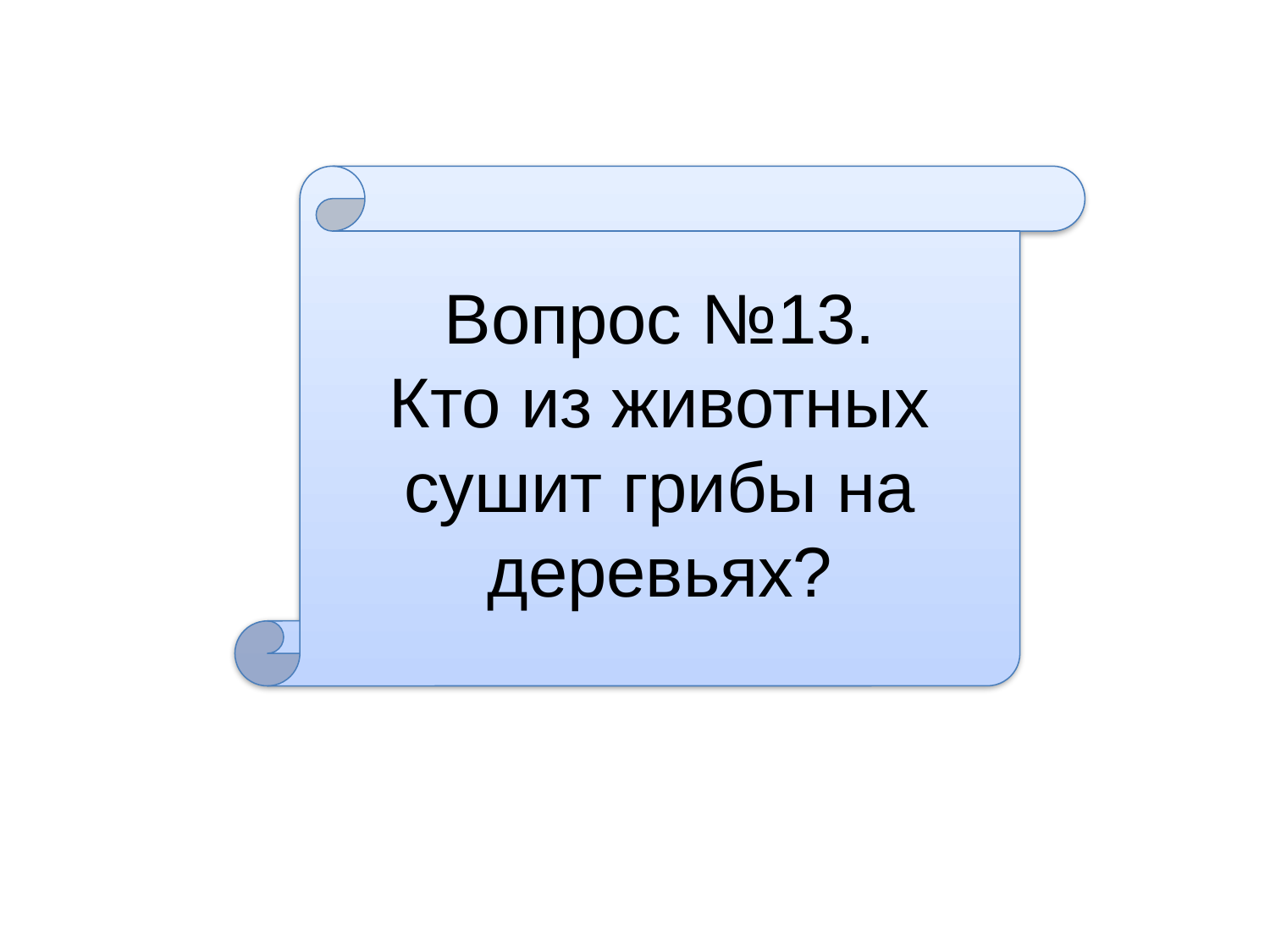

Вопрос №13.
Кто из животных сушит грибы на деревьях?